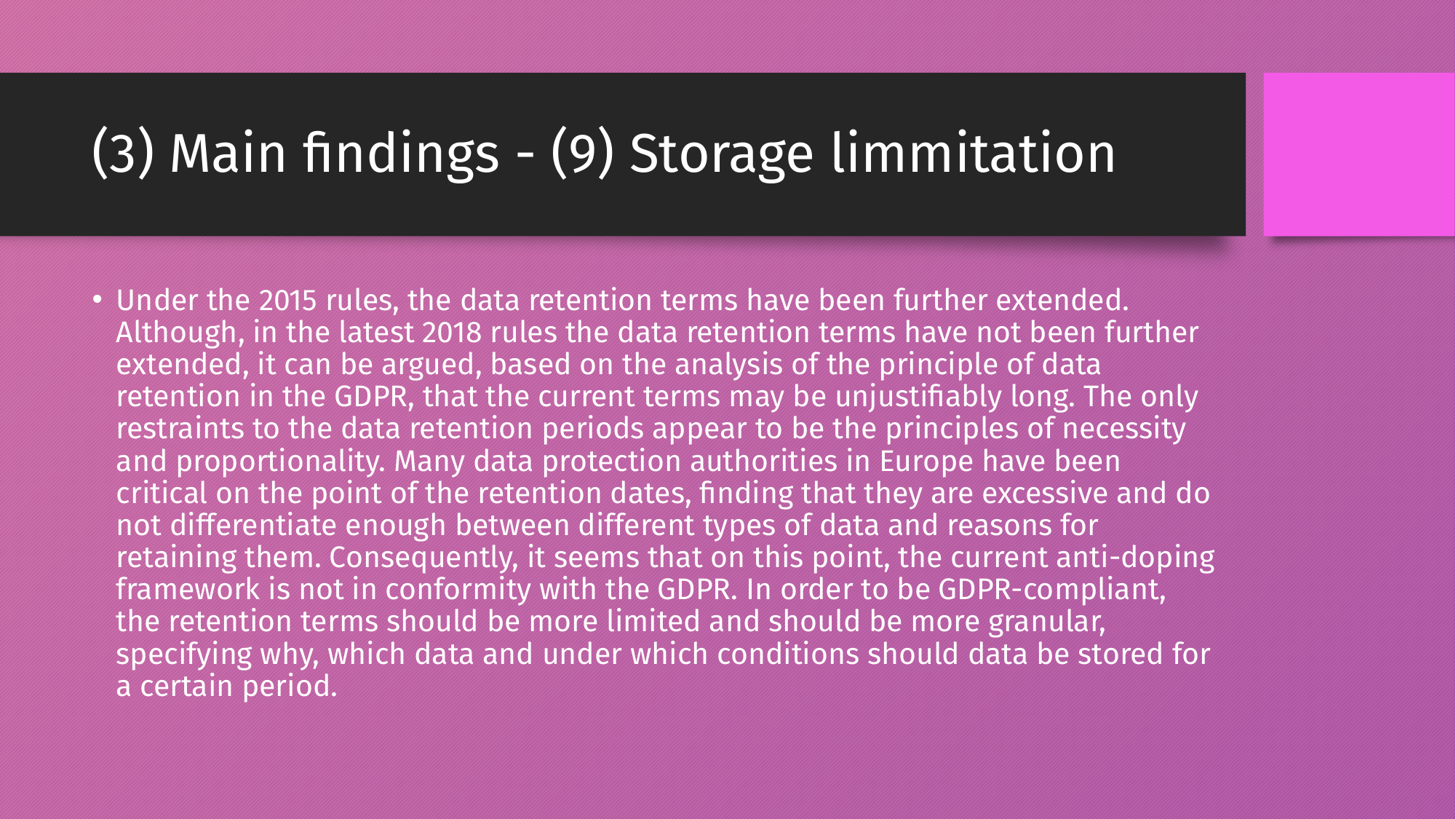

# (3) Main findings - (9) Storage limmitation
Under the 2015 rules, the data retention terms have been further extended. Although, in the latest 2018 rules the data retention terms have not been further extended, it can be argued, based on the analysis of the principle of data retention in the GDPR, that the current terms may be unjustifiably long. The only restraints to the data retention periods appear to be the principles of necessity and proportionality. Many data protection authorities in Europe have been critical on the point of the retention dates, finding that they are excessive and do not differentiate enough between different types of data and reasons for retaining them. Consequently, it seems that on this point, the current anti-doping framework is not in conformity with the GDPR. In order to be GDPR-compliant, the retention terms should be more limited and should be more granular, specifying why, which data and under which conditions should data be stored for a certain period.